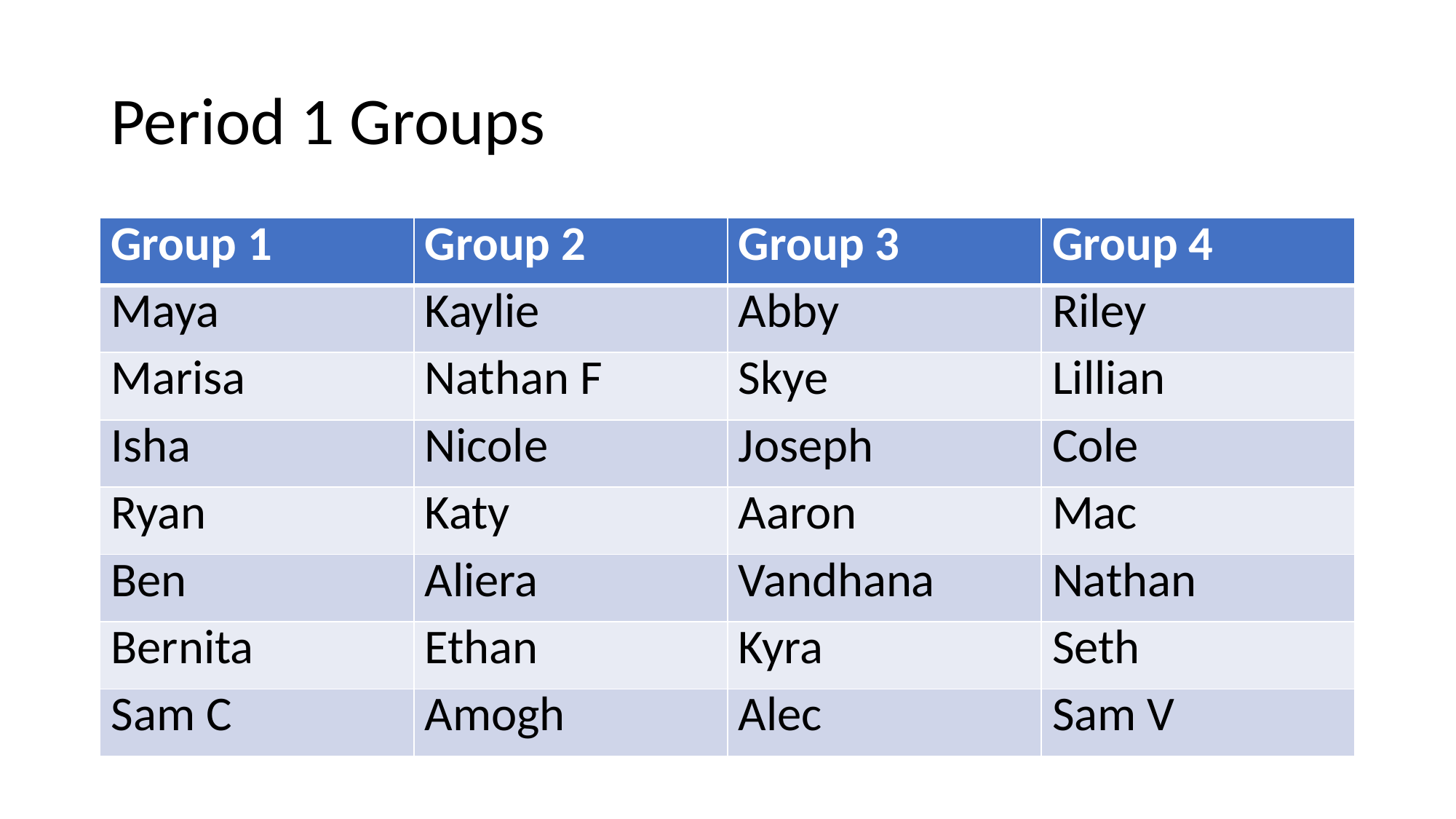

# Period 1 Groups
| Group 1 | Group 2 | Group 3 | Group 4 |
| --- | --- | --- | --- |
| Maya | Kaylie | Abby | Riley |
| Marisa | Nathan F | Skye | Lillian |
| Isha | Nicole | Joseph | Cole |
| Ryan | Katy | Aaron | Mac |
| Ben | Aliera | Vandhana | Nathan |
| Bernita | Ethan | Kyra | Seth |
| Sam C | Amogh | Alec | Sam V |